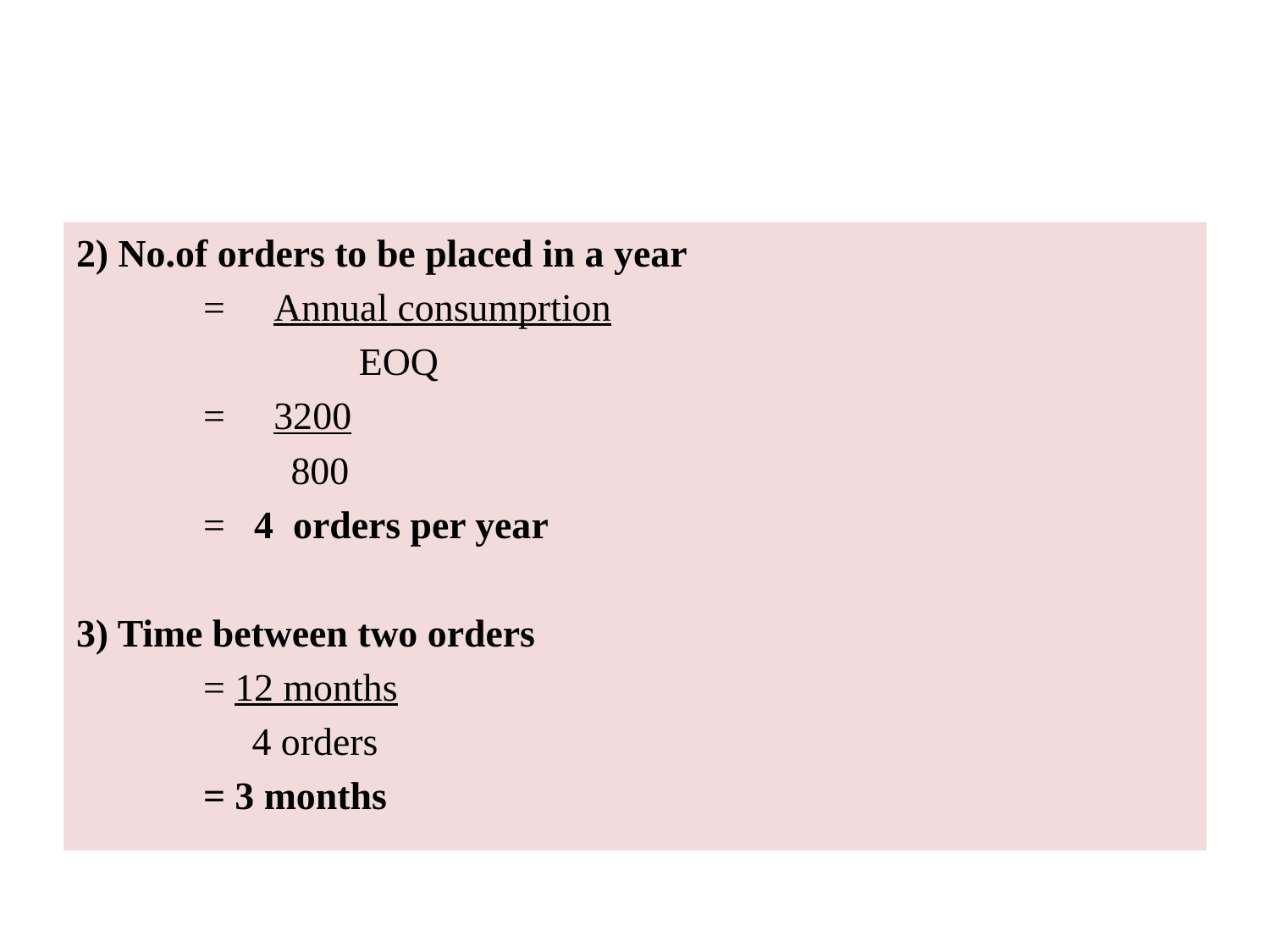

#
2) No.of orders to be placed in a year
	=     Annual consumprtion
	                EOQ
	=     3200
	         800
	=   4  orders per year

3) Time between two orders
	= 12 months
	     4 orders
	= 3 months